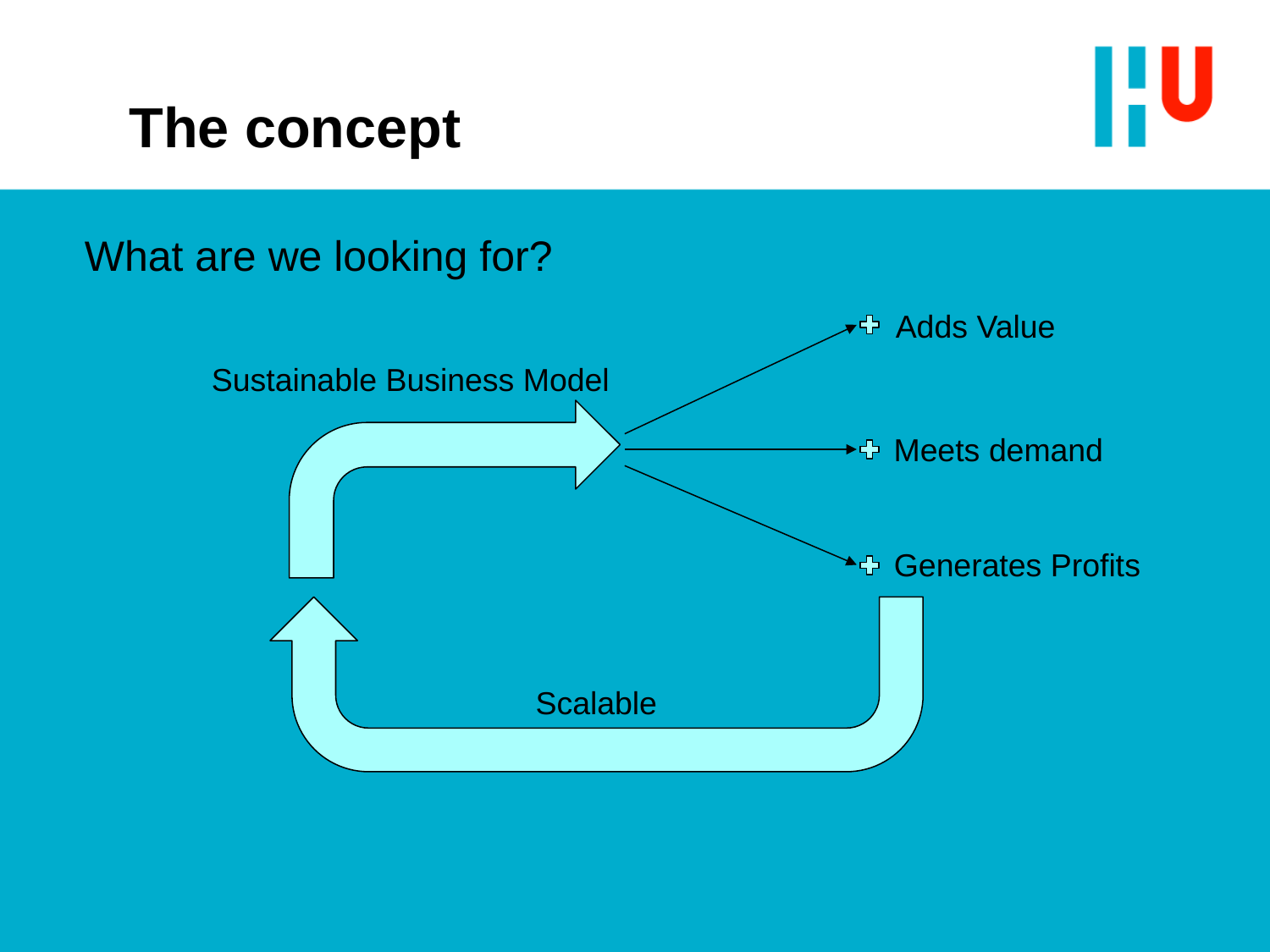

# The concept
What are we looking for?
Adds Value

Sustainable Business Model

Meets demand

Generates Profits

Scalable